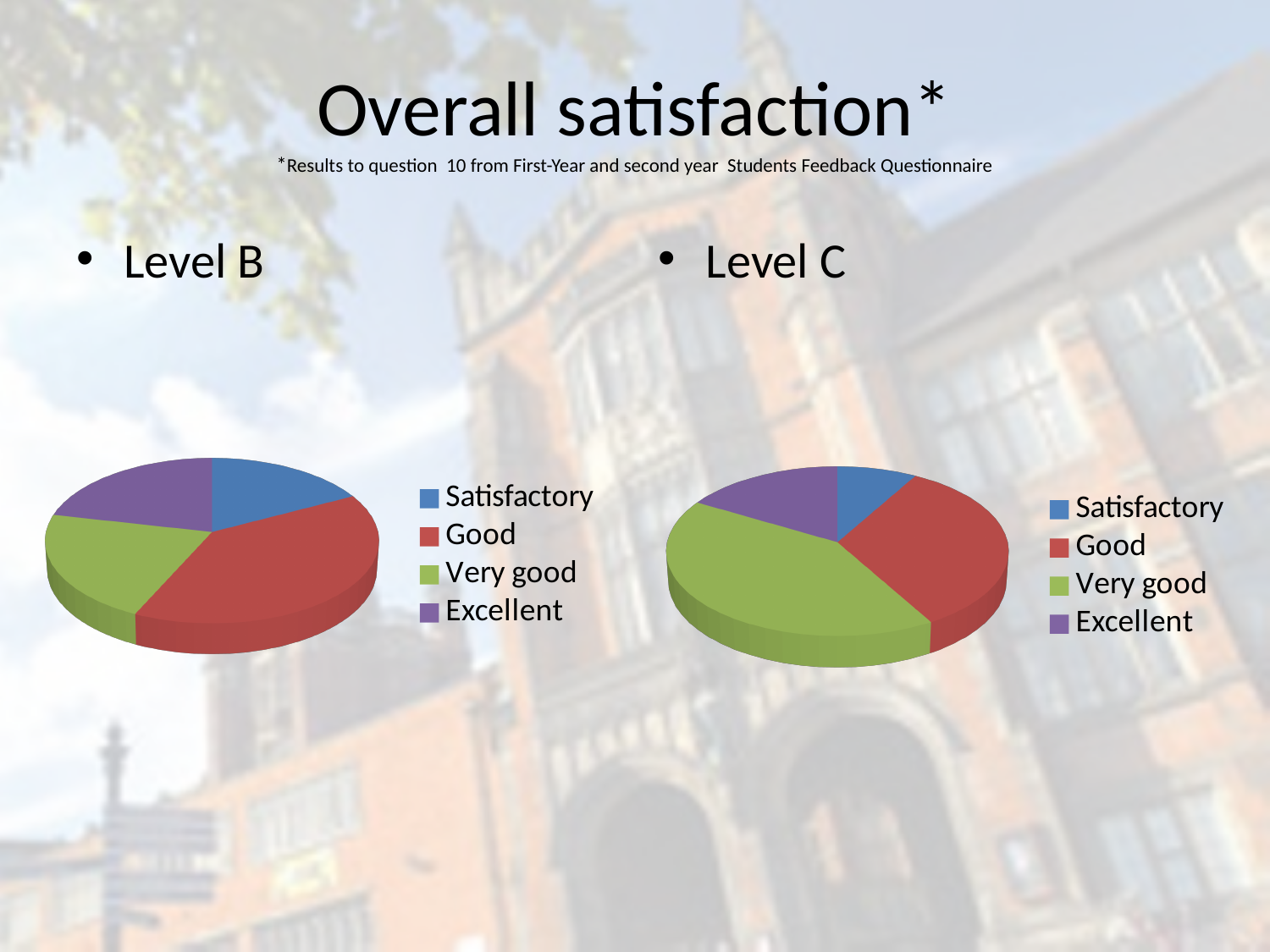

# Overall satisfaction* *Results to question  10 from First-Year and second year  Students Feedback Questionnaire
Level B
Level C

[unsupported chart]

[unsupported chart]